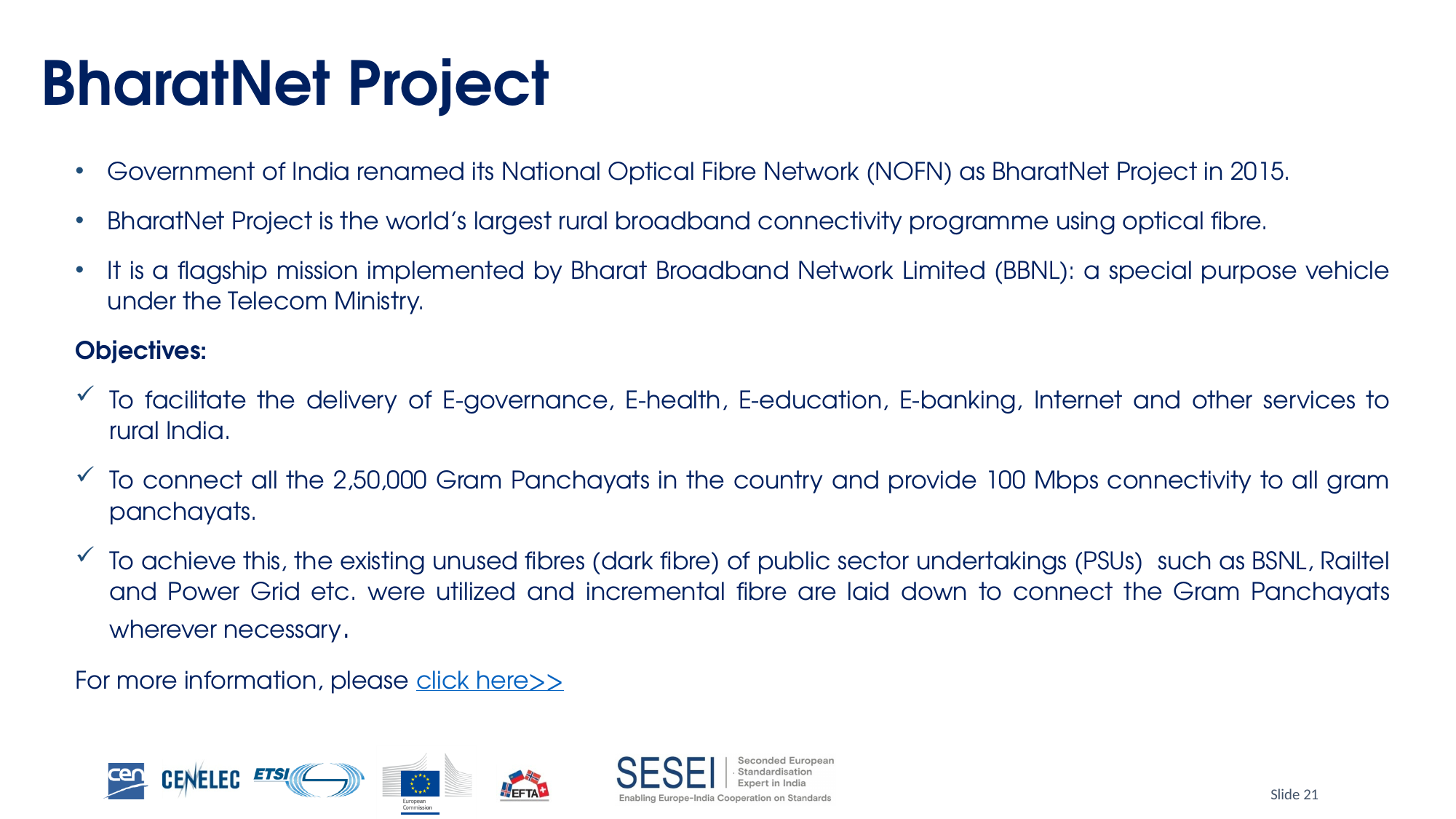

# BharatNet Project
Government of India renamed its National Optical Fibre Network (NOFN) as BharatNet Project in 2015.
BharatNet Project is the world’s largest rural broadband connectivity programme using optical fibre.
It is a flagship mission implemented by Bharat Broadband Network Limited (BBNL): a special purpose vehicle under the Telecom Ministry.
Objectives:
To facilitate the delivery of E-governance, E-health, E-education, E-banking, Internet and other services to rural India.
To connect all the 2,50,000 Gram Panchayats in the country and provide 100 Mbps connectivity to all gram panchayats.
To achieve this, the existing unused fibres (dark fibre) of public sector undertakings (PSUs)  such as BSNL, Railtel and Power Grid etc. were utilized and incremental fibre are laid down to connect the Gram Panchayats wherever necessary.
For more information, please click here>>